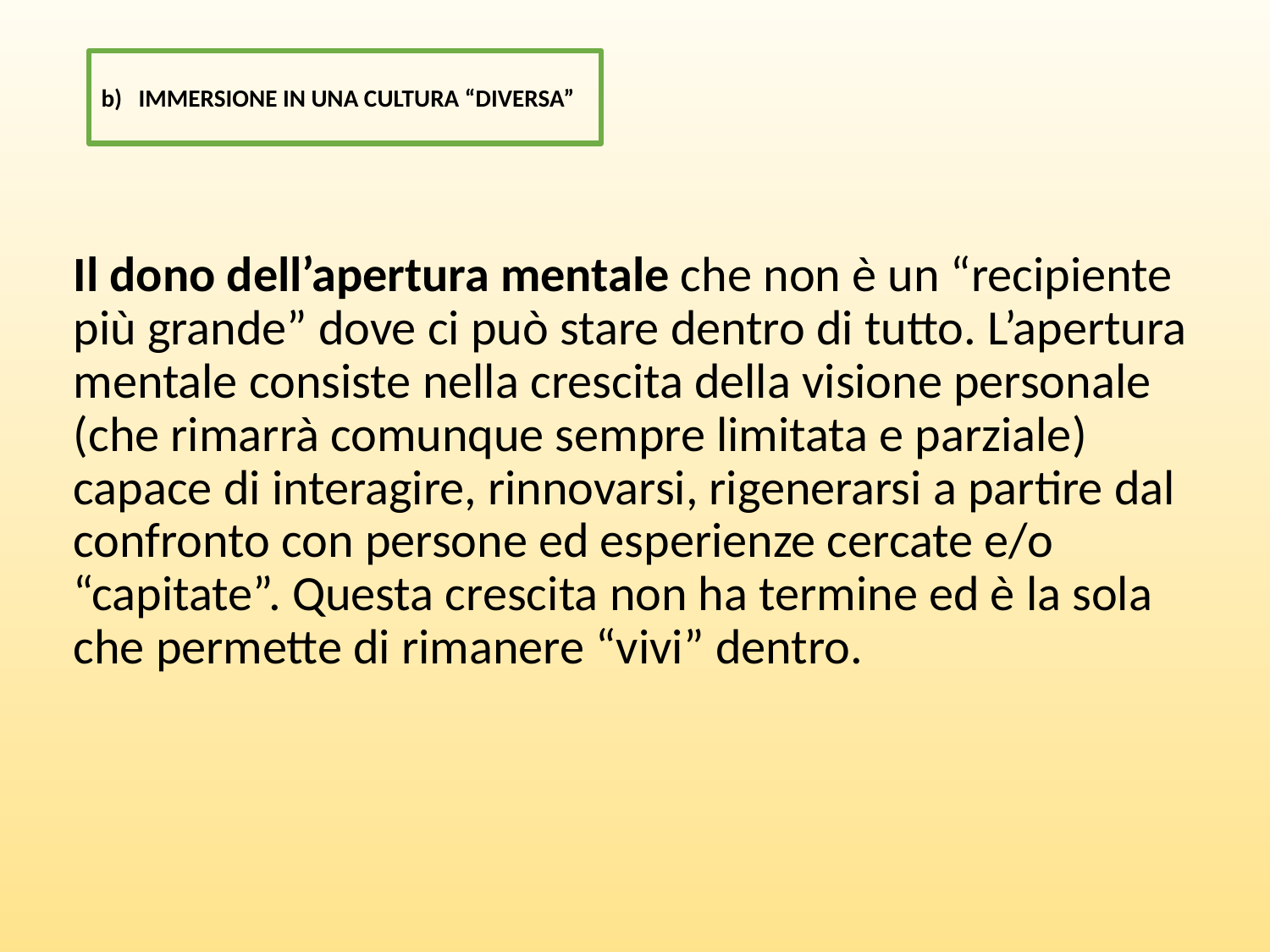

b)   IMMERSIONE IN UNA CULTURA “DIVERSA”

Il dono dell’apertura mentale che non è un “recipiente più grande” dove ci può stare dentro di tutto. L’apertura mentale consiste nella crescita della visione personale (che rimarrà comunque sempre limitata e parziale) capace di interagire, rinnovarsi, rigenerarsi a partire dal confronto con persone ed esperienze cercate e/o “capitate”. Questa crescita non ha termine ed è la sola che permette di rimanere “vivi” dentro.